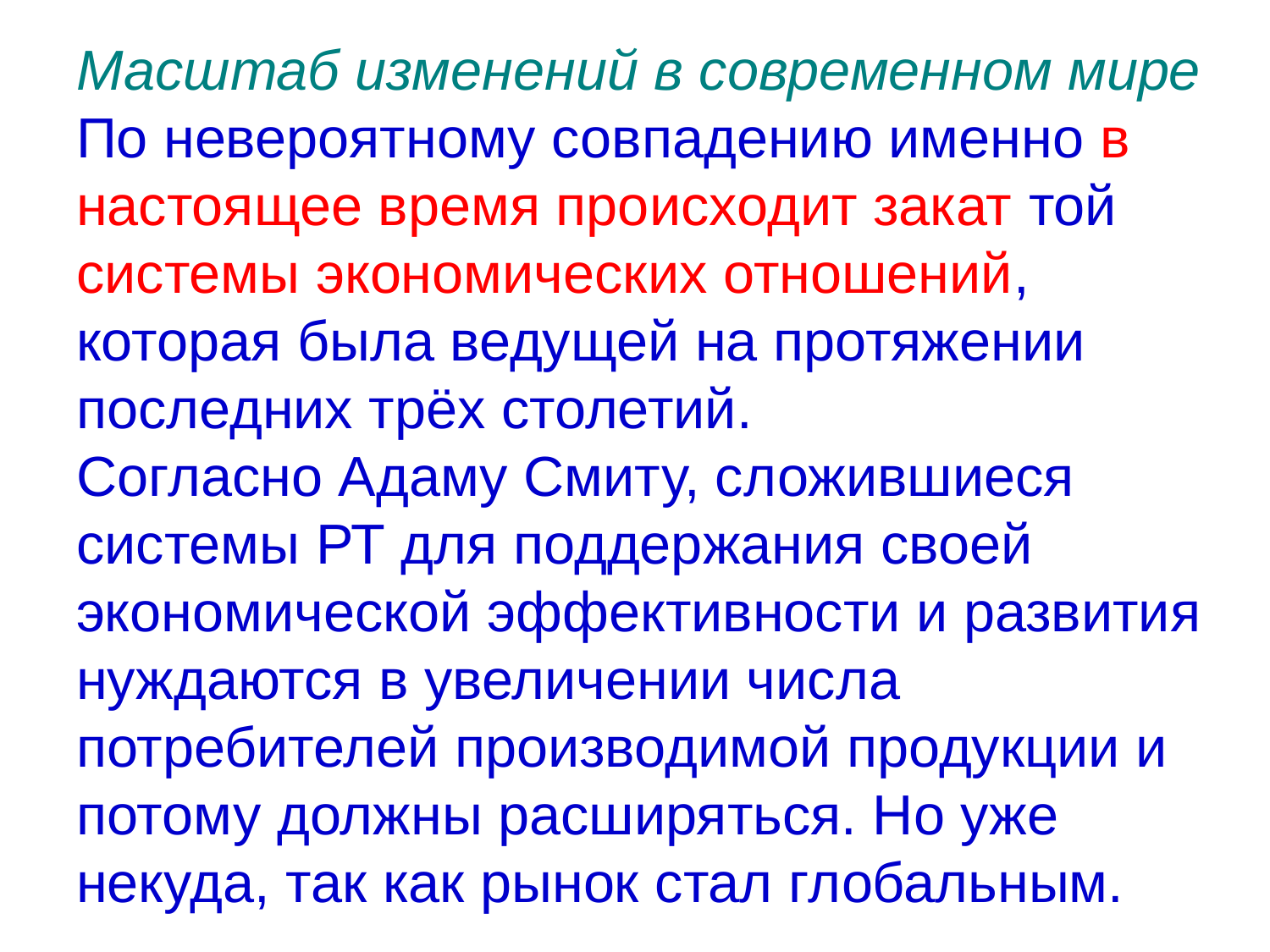

# Масштаб изменений в современном мире По невероятному совпадению именно в настоящее время происходит закат той системы экономических отношений, которая была ведущей на протяжении последних трёх столетий. Согласно Адаму Смиту, сложившиеся системы РТ для поддержания своей экономической эффективности и развития нуждаются в увеличении числа потребителей производимой продукции и потому должны расширяться. Но уже некуда, так как рынок стал глобальным.